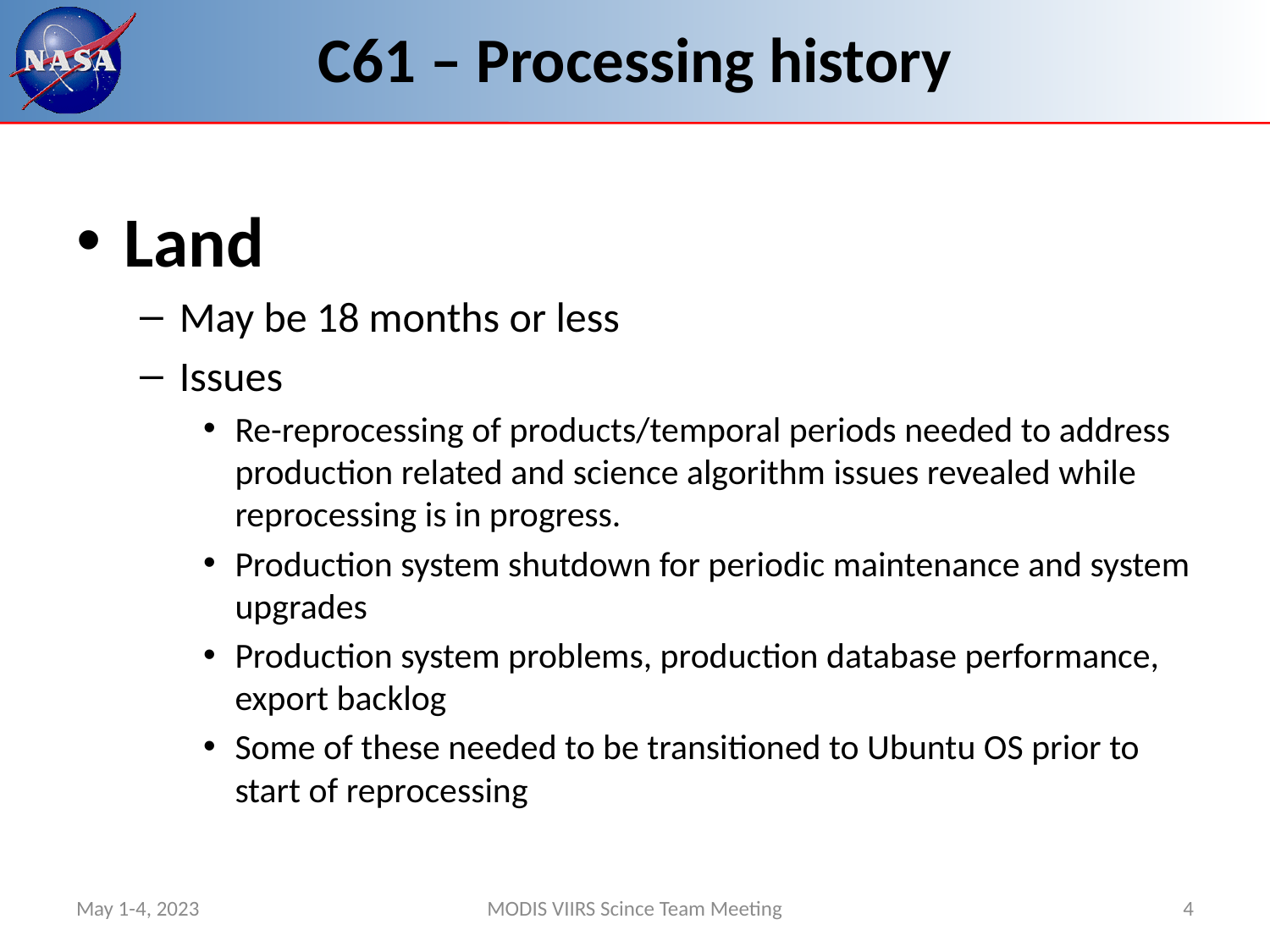

# C61 – Processing history
Land
May be 18 months or less
Issues
Re-reprocessing of products/temporal periods needed to address production related and science algorithm issues revealed while reprocessing is in progress.
Production system shutdown for periodic maintenance and system upgrades
Production system problems, production database performance, export backlog
Some of these needed to be transitioned to Ubuntu OS prior to start of reprocessing

May 1-4, 2023

MODIS VIIRS Scince Team Meeting
4